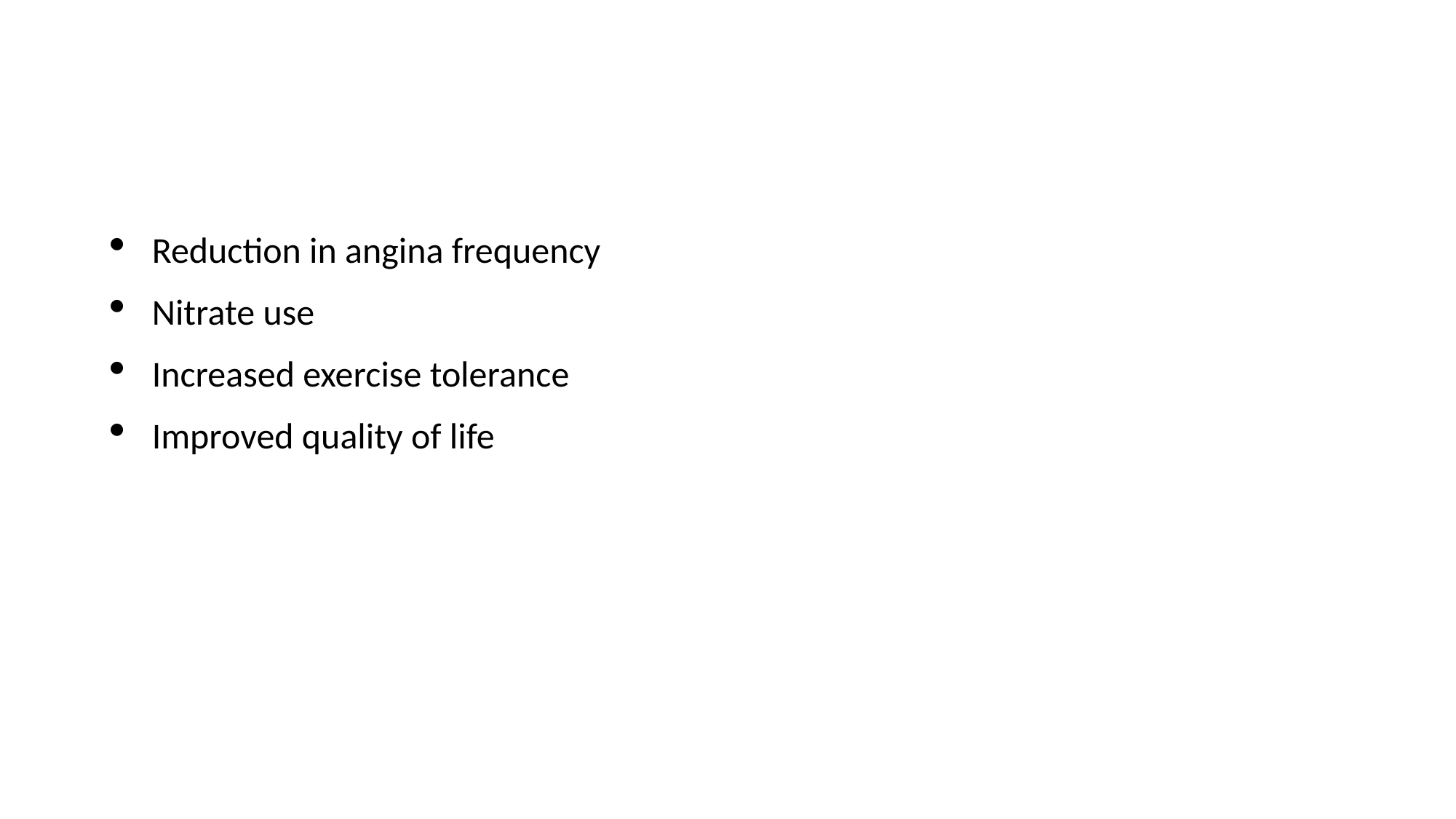

#
Reduction in angina frequency
Nitrate use
Increased exercise tolerance
Improved quality of life